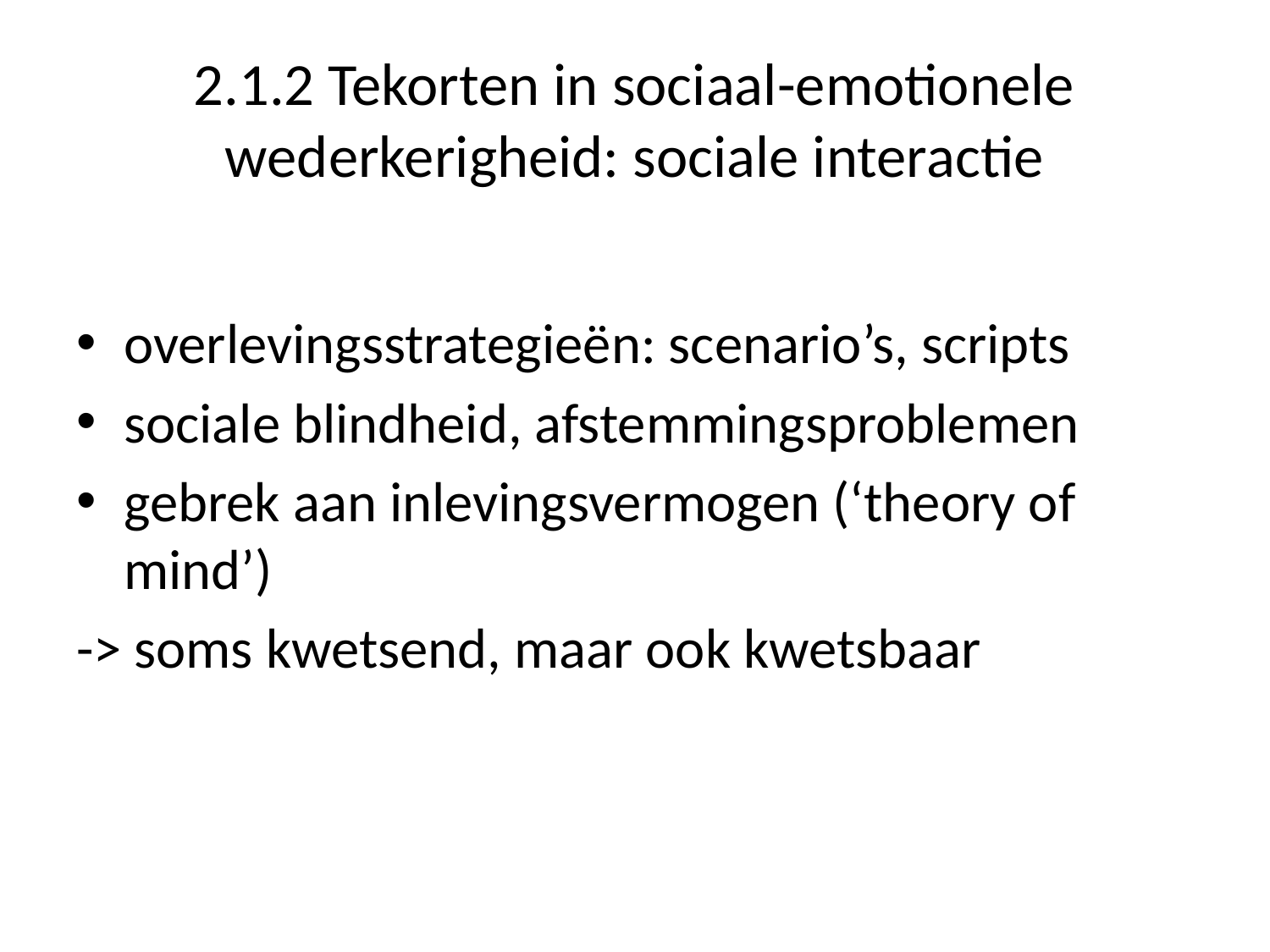

# 2.1.2 Tekorten in sociaal-emotionele wederkerigheid: sociale interactie

overlevingsstrategieën: scenario’s, scripts
sociale blindheid, afstemmingsproblemen
gebrek aan inlevingsvermogen (‘theory of mind’)
-> soms kwetsend, maar ook kwetsbaar